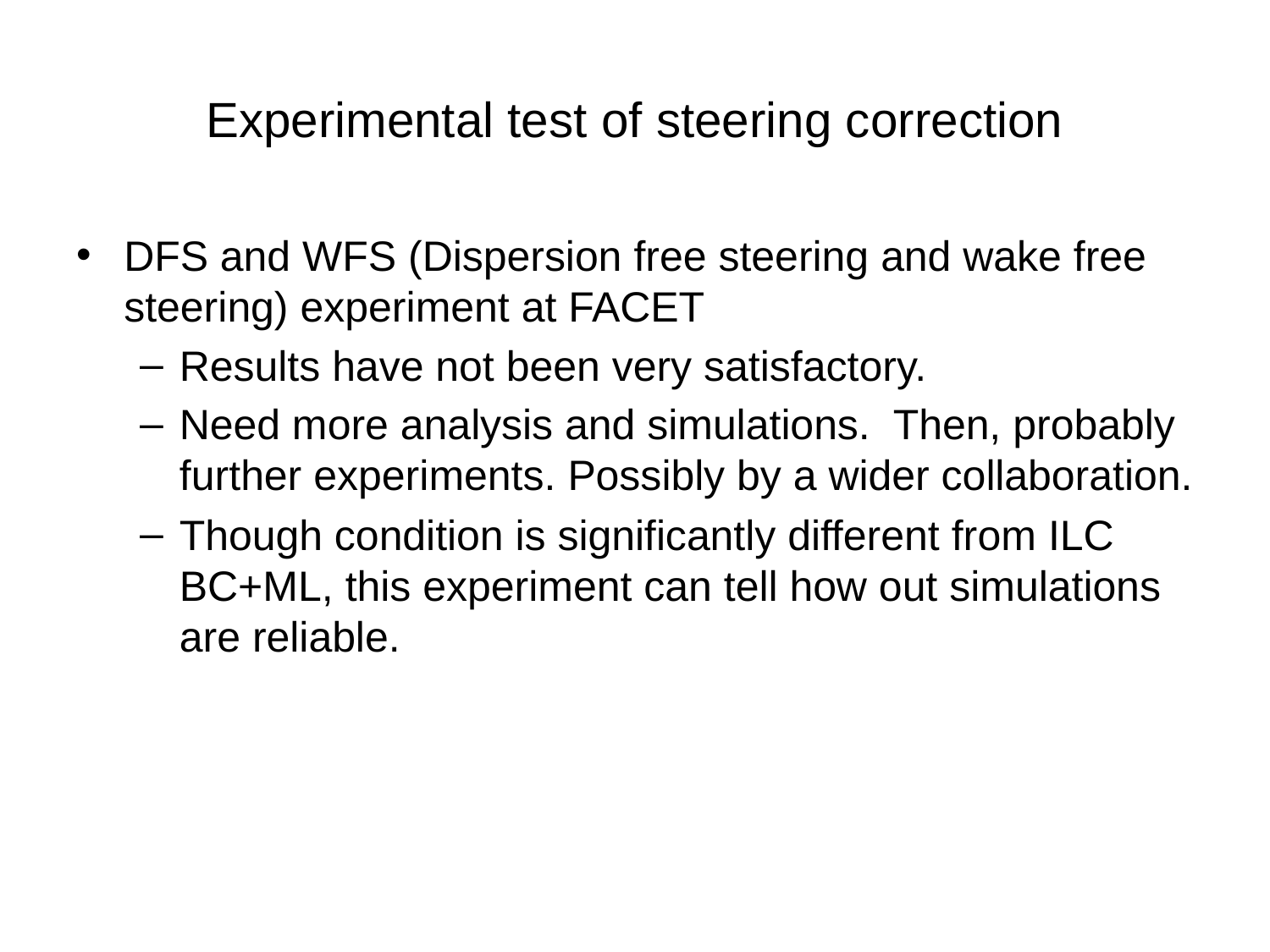

# Experimental test of steering correction
DFS and WFS (Dispersion free steering and wake free steering) experiment at FACET
Results have not been very satisfactory.
Need more analysis and simulations.  Then, probably further experiments. Possibly by a wider collaboration.
Though condition is significantly different from ILC BC+ML, this experiment can tell how out simulations are reliable.